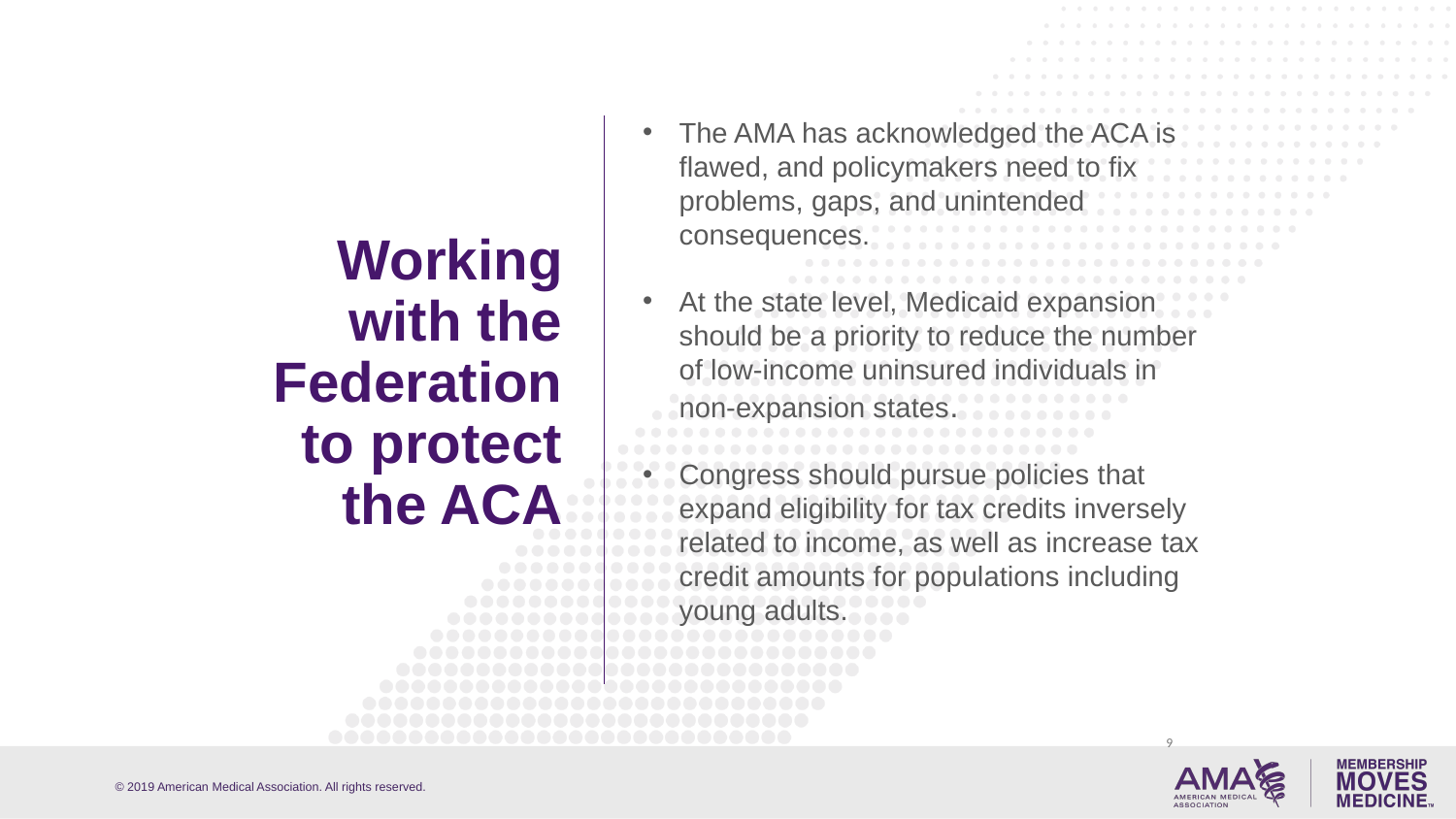

The AMA has acknowledged the ACA is flawed, and policymakers need to fix problems, gaps, and unintended consequences.
At the state level, Medicaid expansion should be a priority to reduce the number of low-income uninsured individuals in non-expansion states.
Congress should pursue policies that expand eligibility for tax credits inversely related to income, as well as increase tax credit amounts for populations including young adults.
# Working with the Federation to protect the ACA
9